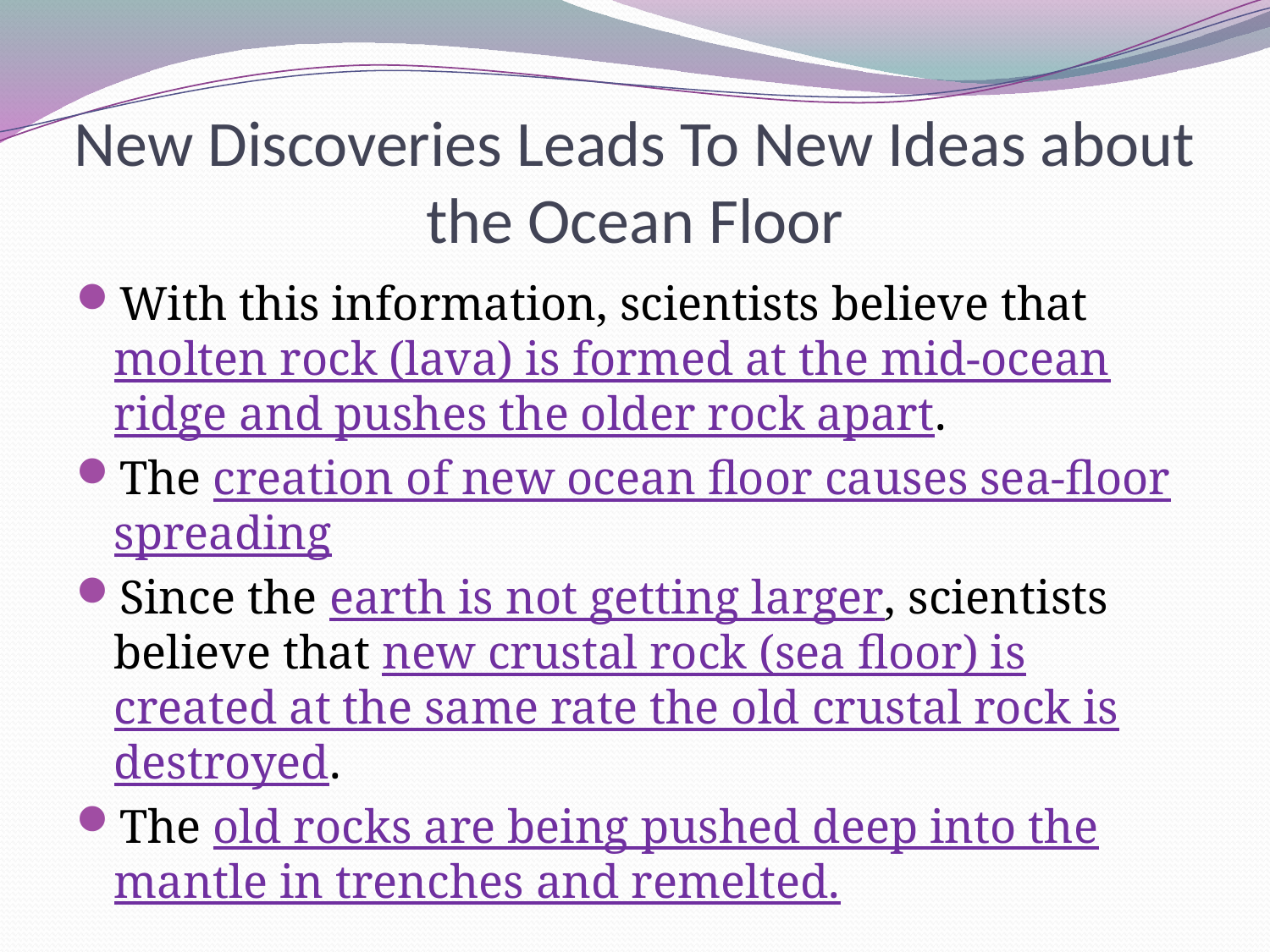

# New Discoveries Leads To New Ideas about the Ocean Floor
With this information, scientists believe that molten rock (lava) is formed at the mid-ocean ridge and pushes the older rock apart.
The creation of new ocean floor causes sea-floor spreading
Since the earth is not getting larger, scientists believe that new crustal rock (sea floor) is created at the same rate the old crustal rock is destroyed.
The old rocks are being pushed deep into the mantle in trenches and remelted.